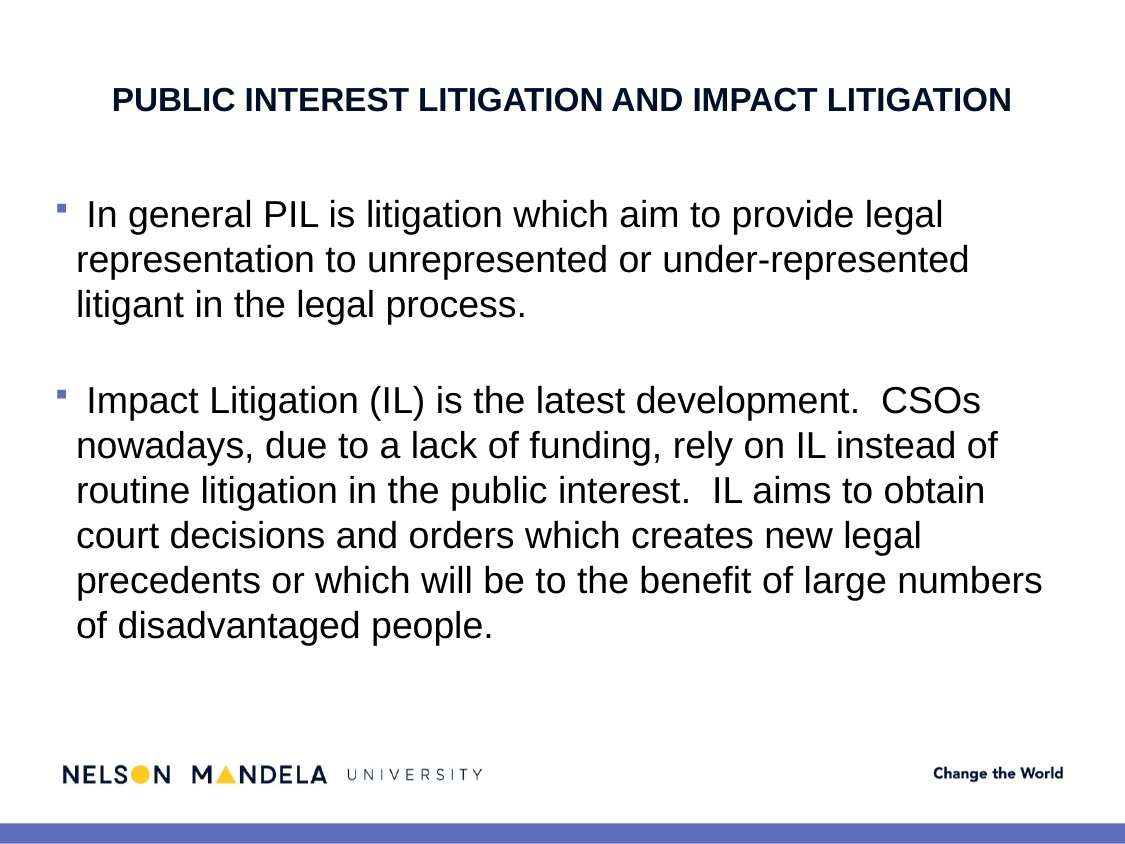

# PUBLIC INTEREST LITIGATION AND IMPACT LITIGATION
 In general PIL is litigation which aim to provide legal representation to unrepresented or under-represented litigant in the legal process.

 Impact Litigation (IL) is the latest development.  CSOs nowadays, due to a lack of funding, rely on IL instead of routine litigation in the public interest.  IL aims to obtain court decisions and orders which creates new legal precedents or which will be to the benefit of large numbers of disadvantaged people.